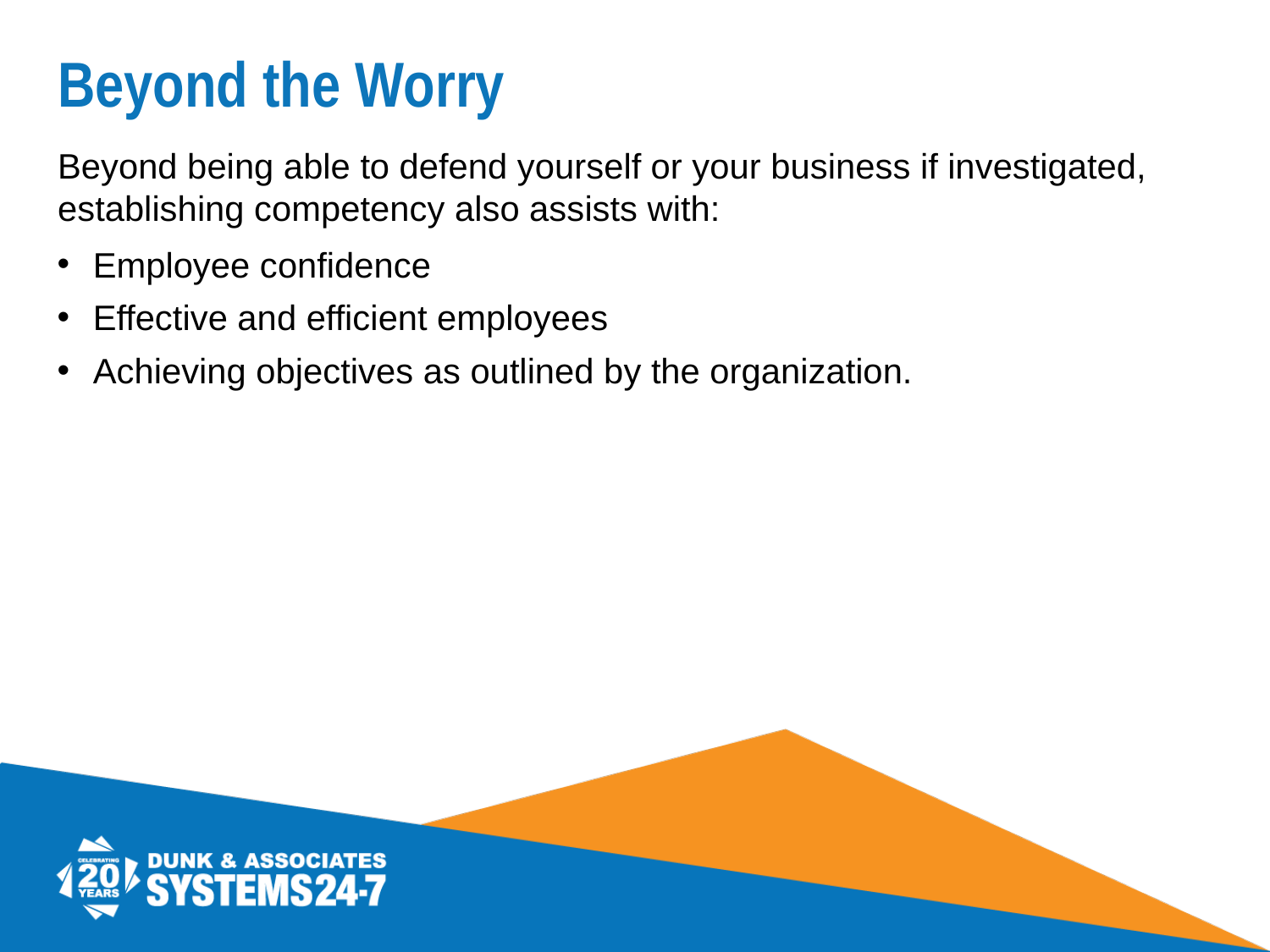

# Beyond the Worry
Beyond being able to defend yourself or your business if investigated, establishing competency also assists with:
Employee confidence
Effective and efficient employees
Achieving objectives as outlined by the organization.